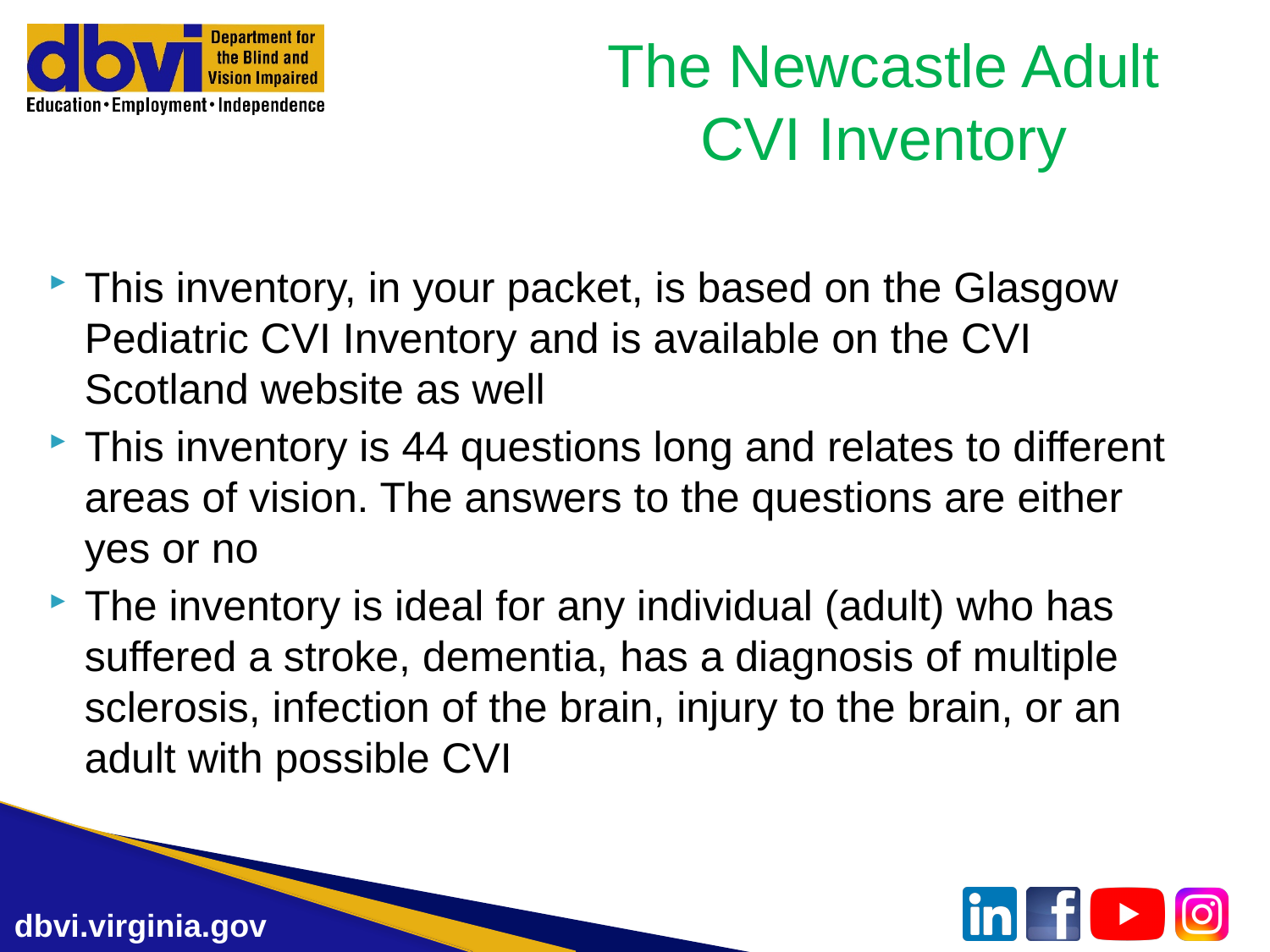

# The Newcastle Adult CVI Inventory
This inventory, in your packet, is based on the Glasgow Pediatric CVI Inventory and is available on the CVI Scotland website as well
This inventory is 44 questions long and relates to different areas of vision. The answers to the questions are either yes or no
The inventory is ideal for any individual (adult) who has suffered a stroke, dementia, has a diagnosis of multiple sclerosis, infection of the brain, injury to the brain, or an adult with possible CVI